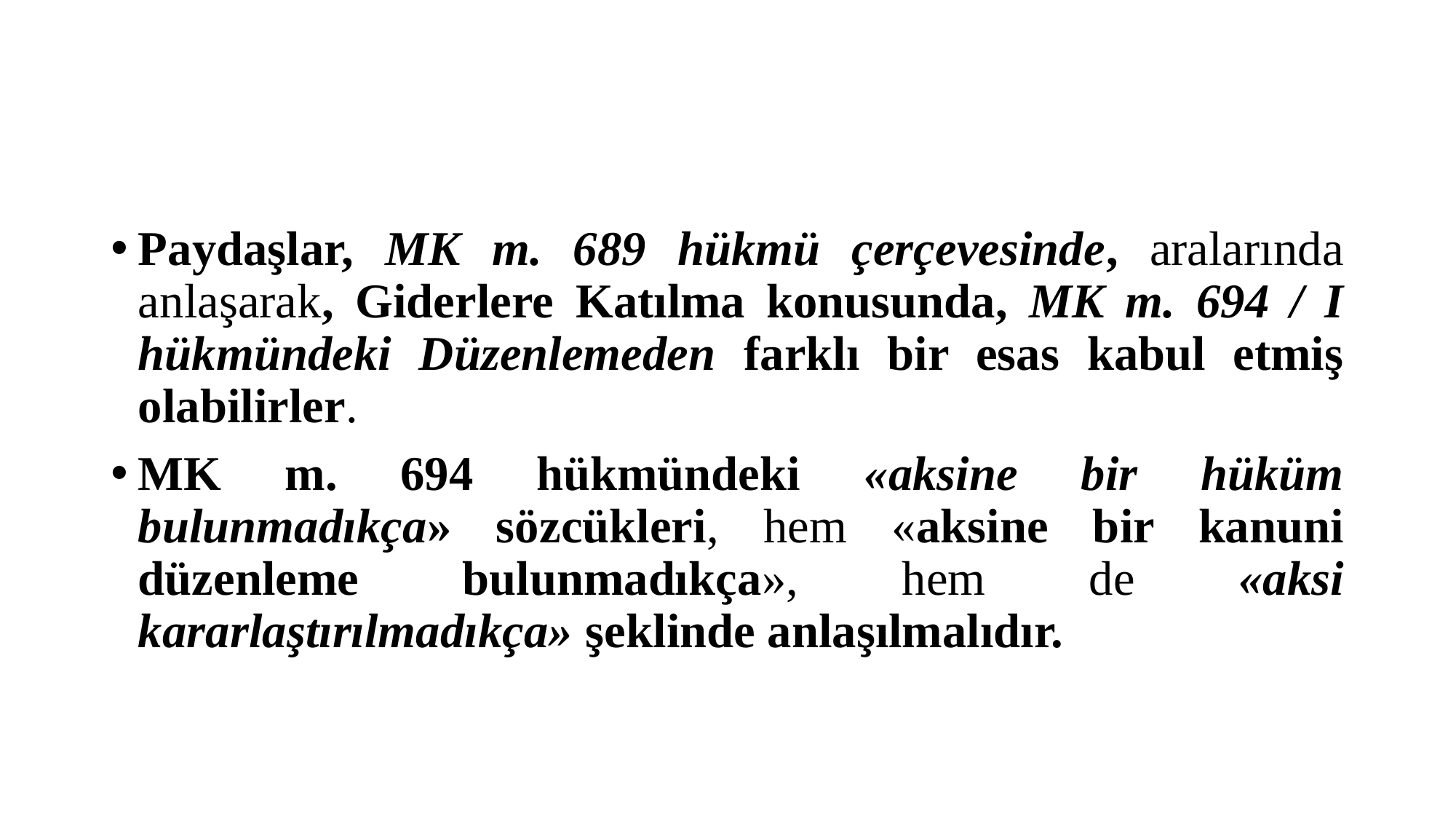

#
Paydaşlar, MK m. 689 hükmü çerçevesinde, aralarında anlaşarak, Giderlere Katılma konusunda, MK m. 694 / I hükmündeki Düzenlemeden farklı bir esas kabul etmiş olabilirler.
MK m. 694 hükmündeki «aksine bir hüküm bulunmadıkça» sözcükleri, hem «aksine bir kanuni düzenleme bulunmadıkça», hem de «aksi kararlaştırılmadıkça» şeklinde anlaşılmalıdır.